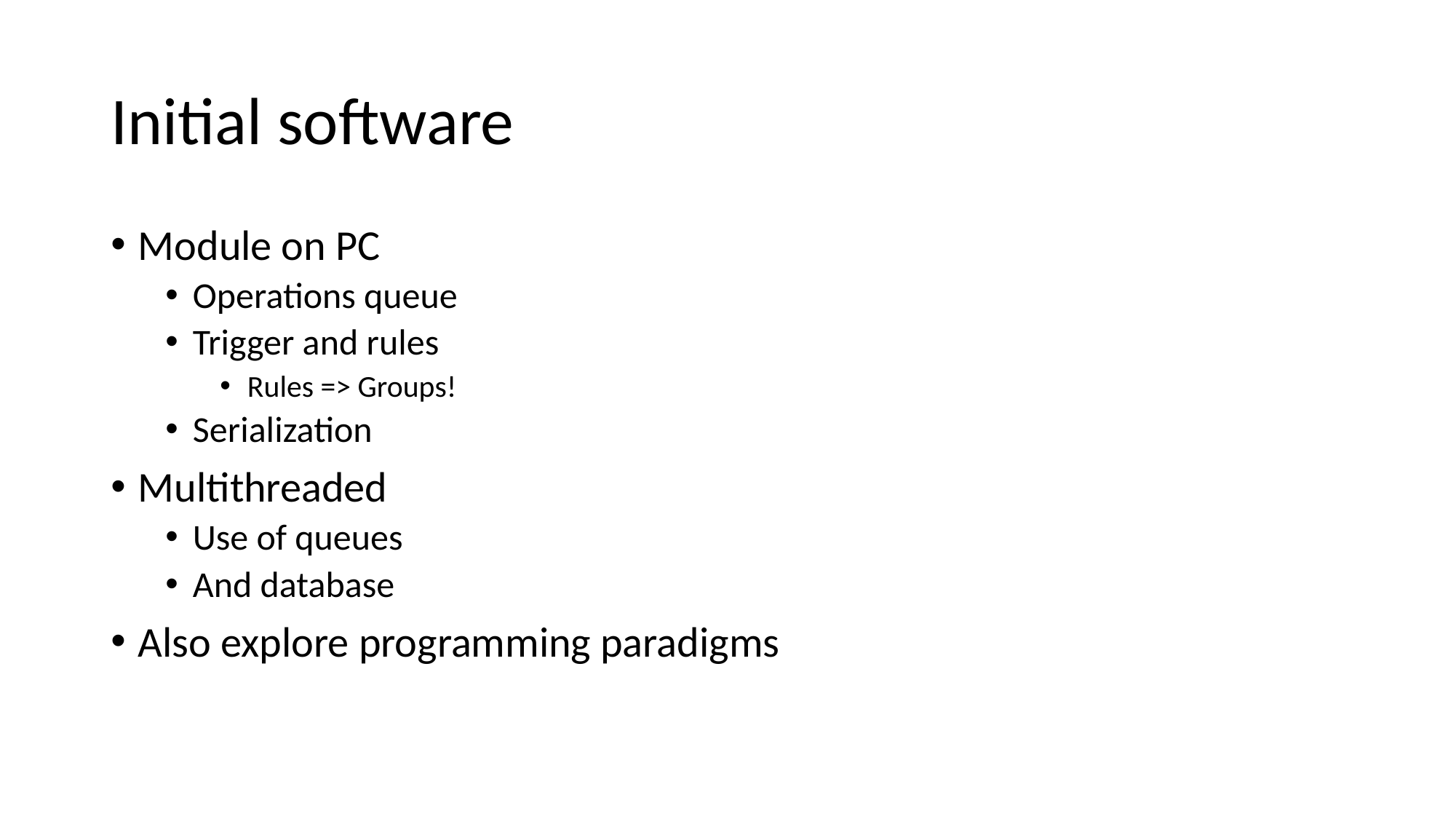

# Initial software
Module on PC
Operations queue
Trigger and rules
Rules => Groups!
Serialization
Multithreaded
Use of queues
And database
Also explore programming paradigms